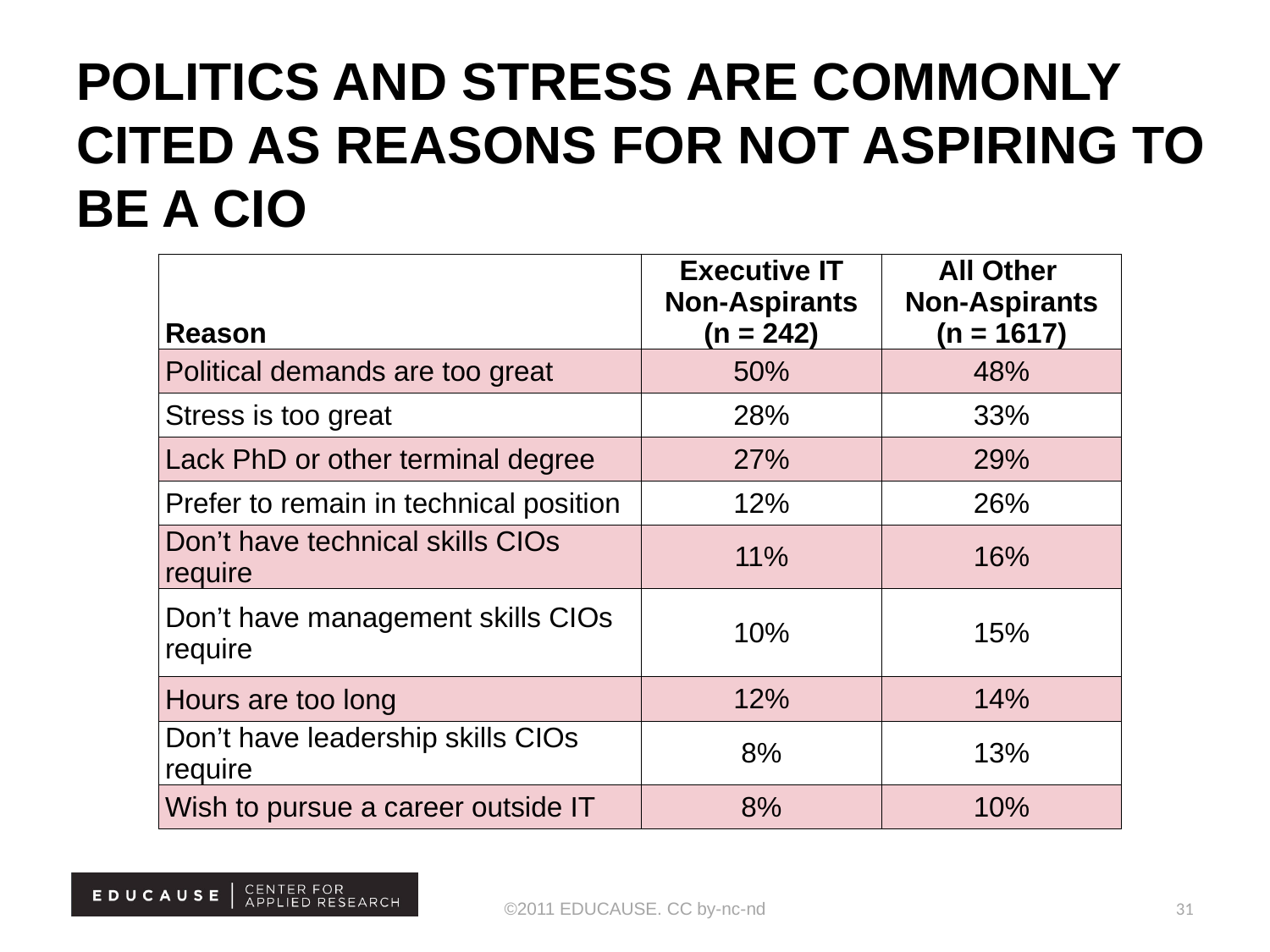

# Politics and Stress Are Commonly Cited As Reasons For Not Aspiring to Be a CIO
| Reason | Executive IT Non-Aspirants (n = 242) | All Other Non-Aspirants (n = 1617) |
| --- | --- | --- |
| Political demands are too great | 50% | 48% |
| Stress is too great | 28% | 33% |
| Lack PhD or other terminal degree | 27% | 29% |
| Prefer to remain in technical position | 12% | 26% |
| Don’t have technical skills CIOs require | 11% | 16% |
| Don’t have management skills CIOs require | 10% | 15% |
| Hours are too long | 12% | 14% |
| Don’t have leadership skills CIOs require | 8% | 13% |
| Wish to pursue a career outside IT | 8% | 10% |
©2011 EDUCAUSE. CC by-nc-nd
31